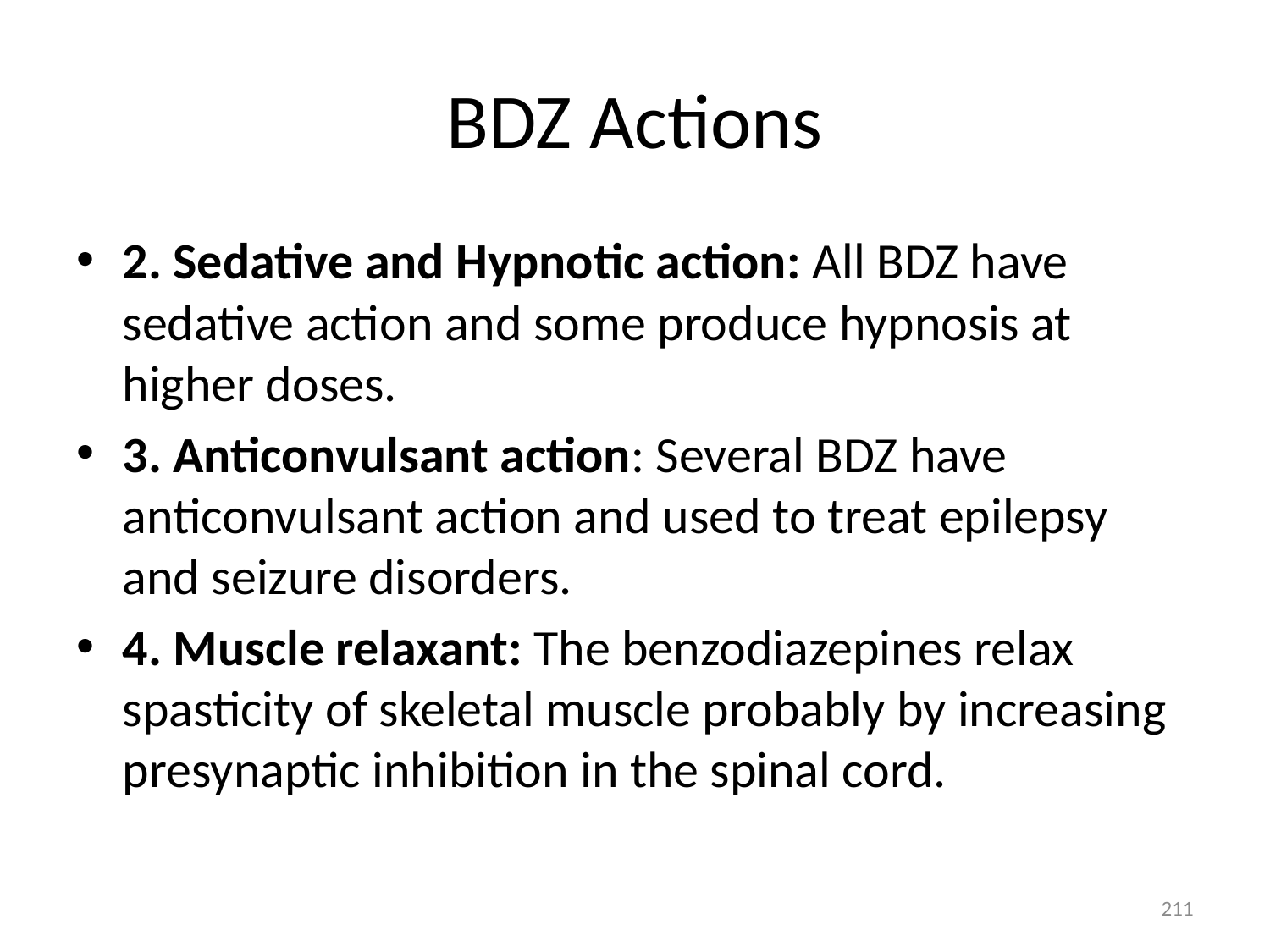

# BDZ Actions
2. Sedative and Hypnotic action: All BDZ have sedative action and some produce hypnosis at higher doses.
3. Anticonvulsant action: Several BDZ have anticonvulsant action and used to treat epilepsy and seizure disorders.
4. Muscle relaxant: The benzodiazepines relax spasticity of skeletal muscle probably by increasing presynaptic inhibition in the spinal cord.
211